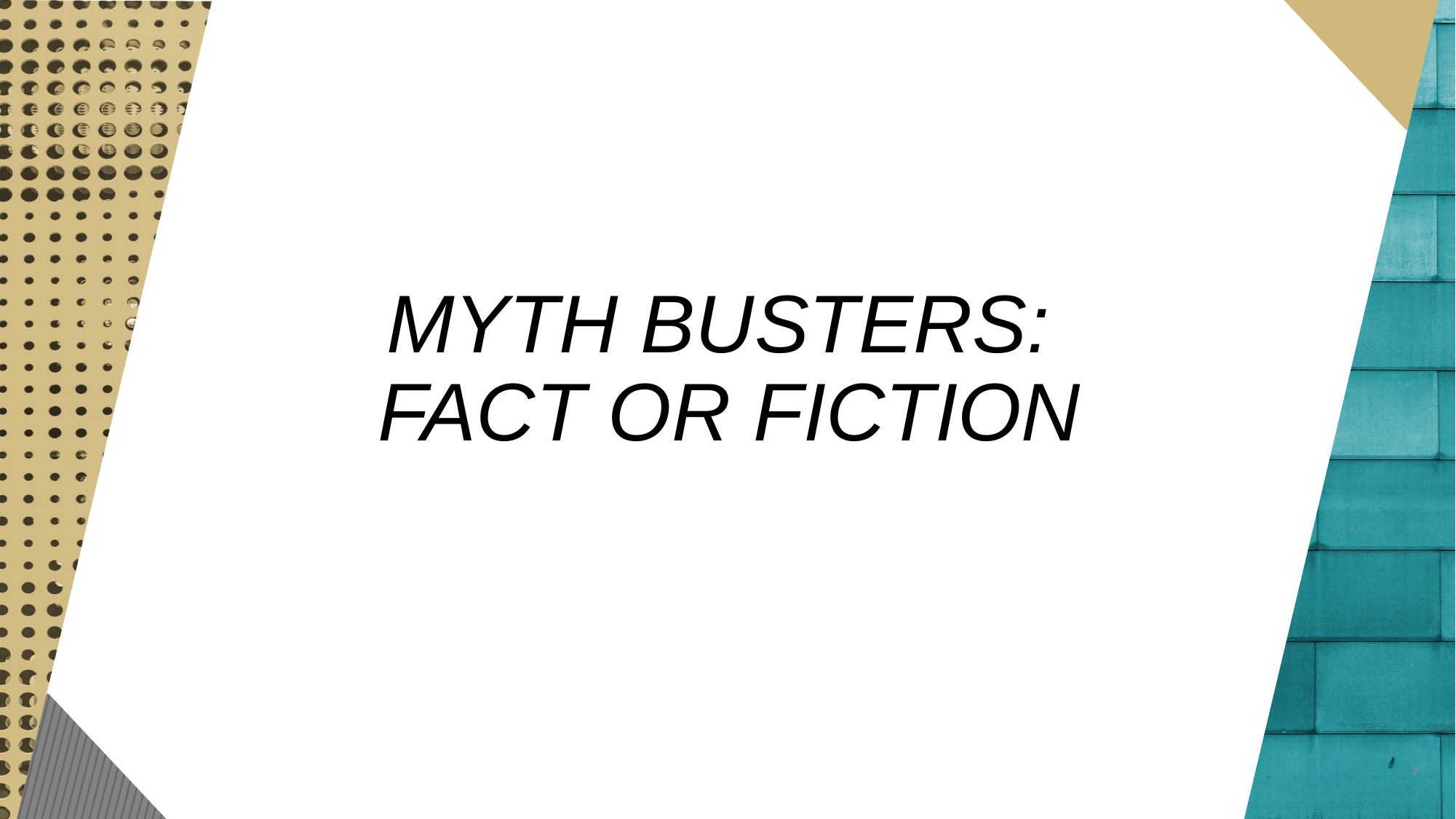

# MYTH BUSTERS: FACT OR FICTION
7